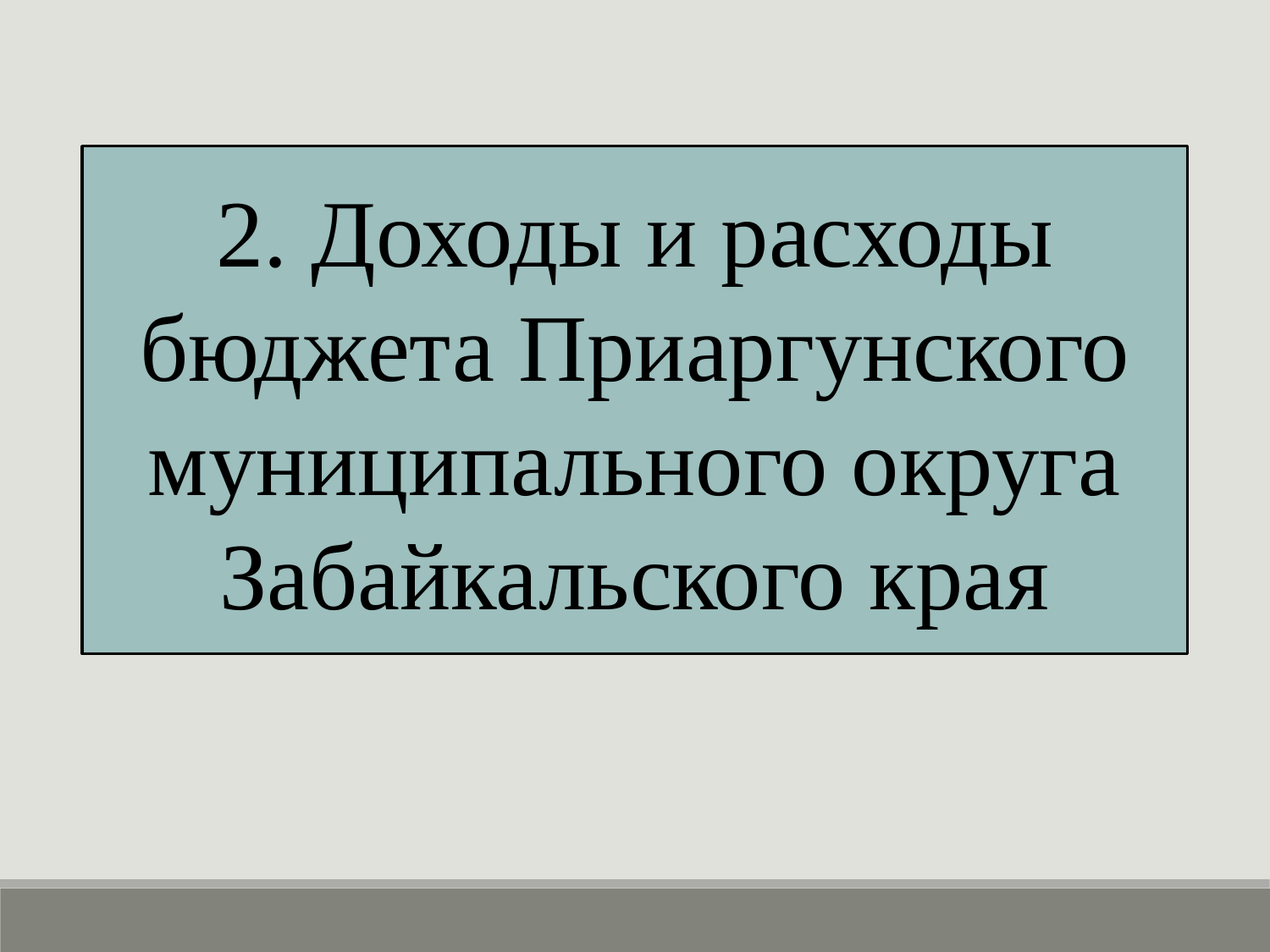

2. Доходы и расходы бюджета Приаргунского муниципального округа Забайкальского края